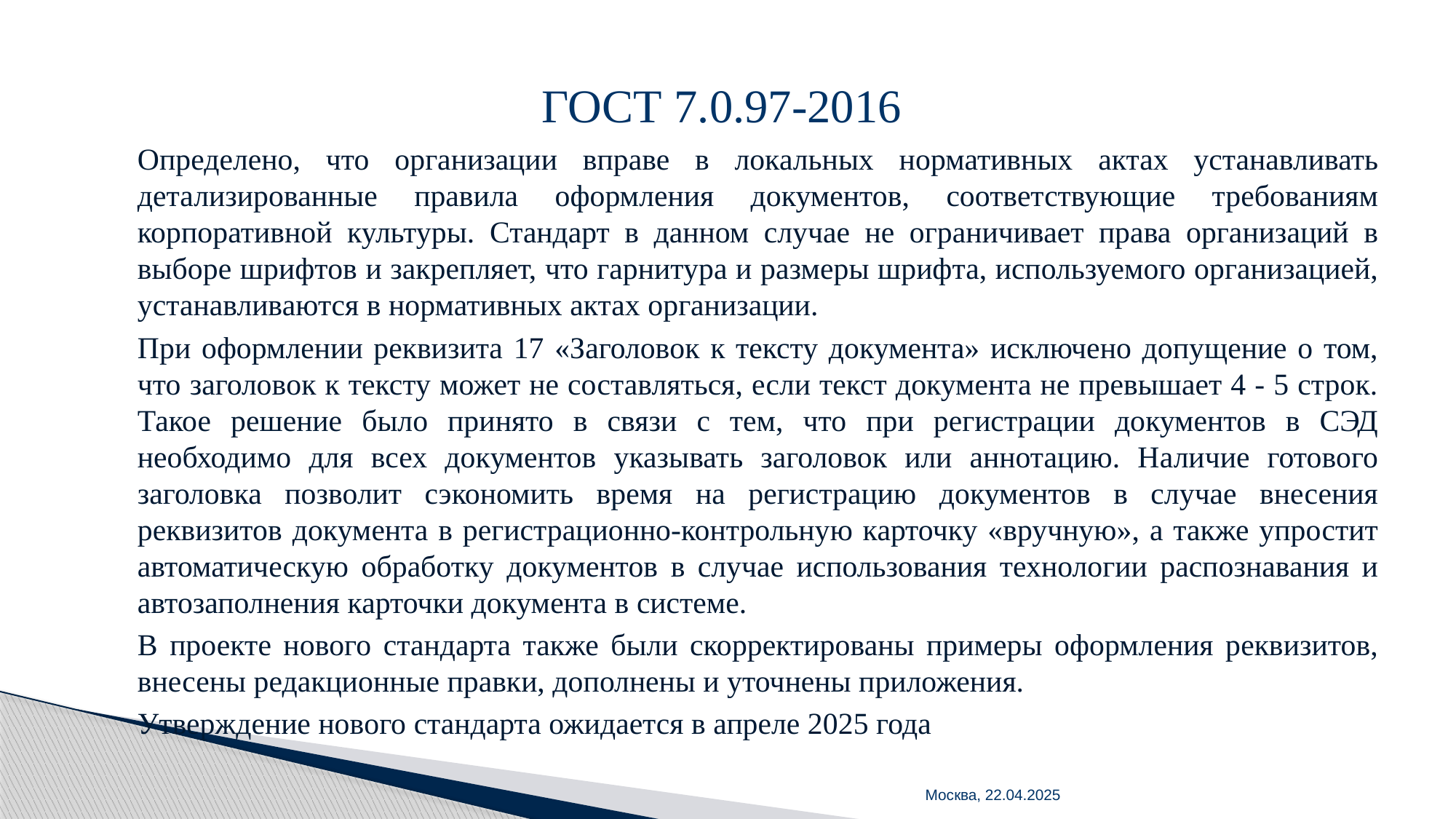

# ГОСТ 7.0.97-2016
Определено, что организации вправе в локальных нормативных актах устанавливать детализированные правила оформления документов, соответствующие требованиям корпоративной культуры. Стандарт в данном случае не ограничивает права организаций в выборе шрифтов и закрепляет, что гарнитура и размеры шрифта, используемого организацией, устанавливаются в нормативных актах организации.
При оформлении реквизита 17 «Заголовок к тексту документа» исключено допущение о том, что заголовок к тексту может не составляться, если текст документа не превышает 4 - 5 строк. Такое решение было принято в связи с тем, что при регистрации документов в СЭД необходимо для всех документов указывать заголовок или аннотацию. Наличие готового заголовка позволит сэкономить время на регистрацию документов в случае внесения реквизитов документа в регистрационно-контрольную карточку «вручную», а также упростит автоматическую обработку документов в случае использования технологии распознавания и автозаполнения карточки документа в системе.
В проекте нового стандарта также были скорректированы примеры оформления реквизитов, внесены редакционные правки, дополнены и уточнены приложения.
Утверждение нового стандарта ожидается в апреле 2025 года
Москва, 22.04.2025